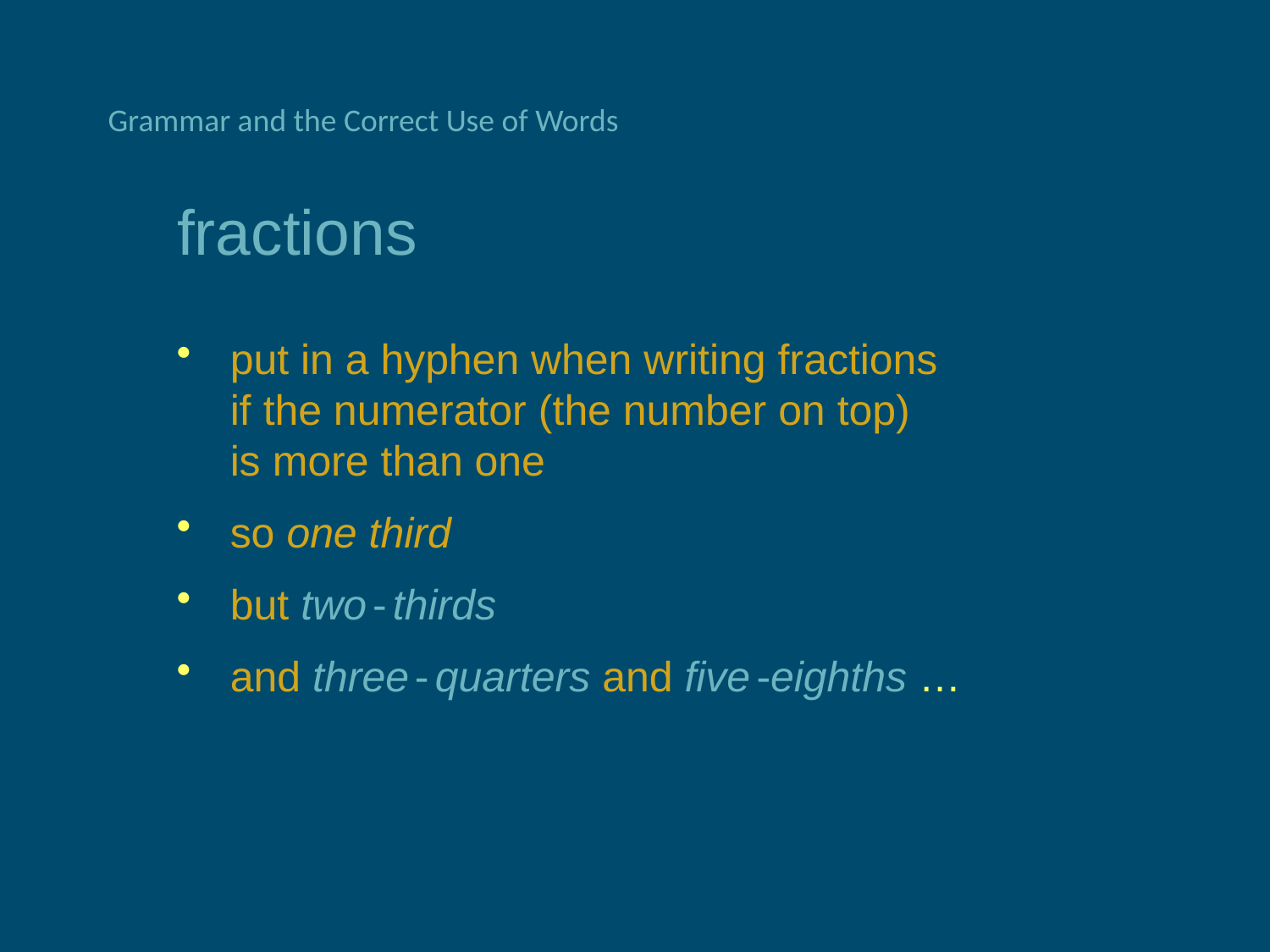

# Grammar and the Correct Use of Words
fractions
put in a hyphen when writing fractions
if the numerator (the number on top)
is more than one
so one third
but two - thirds
and three - quarters and five -eighths …